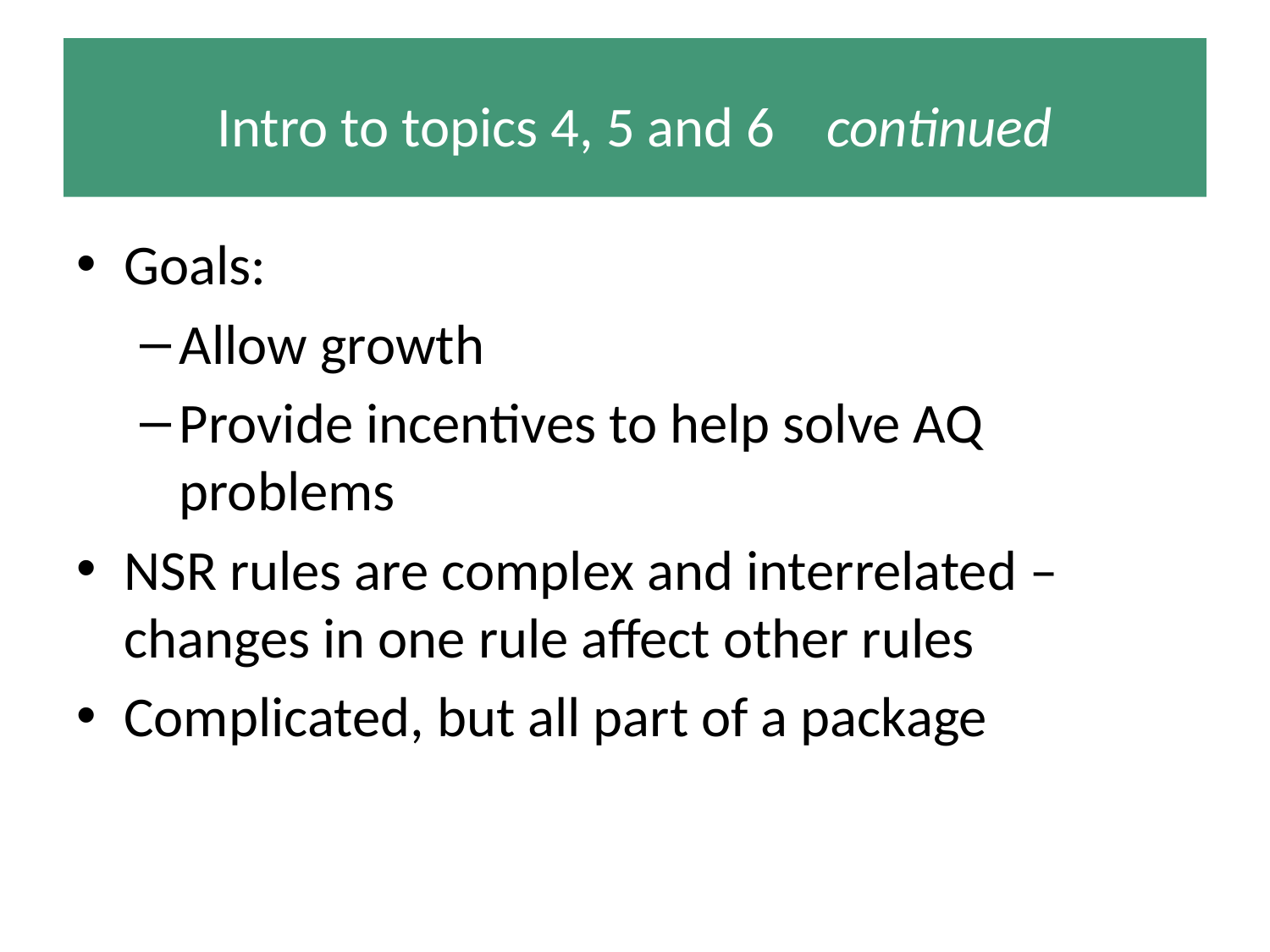

# Intro to topics 4, 5 and 6    continued
Goals:
Allow growth
Provide incentives to help solve AQ problems
NSR rules are complex and interrelated – changes in one rule affect other rules
Complicated, but all part of a package